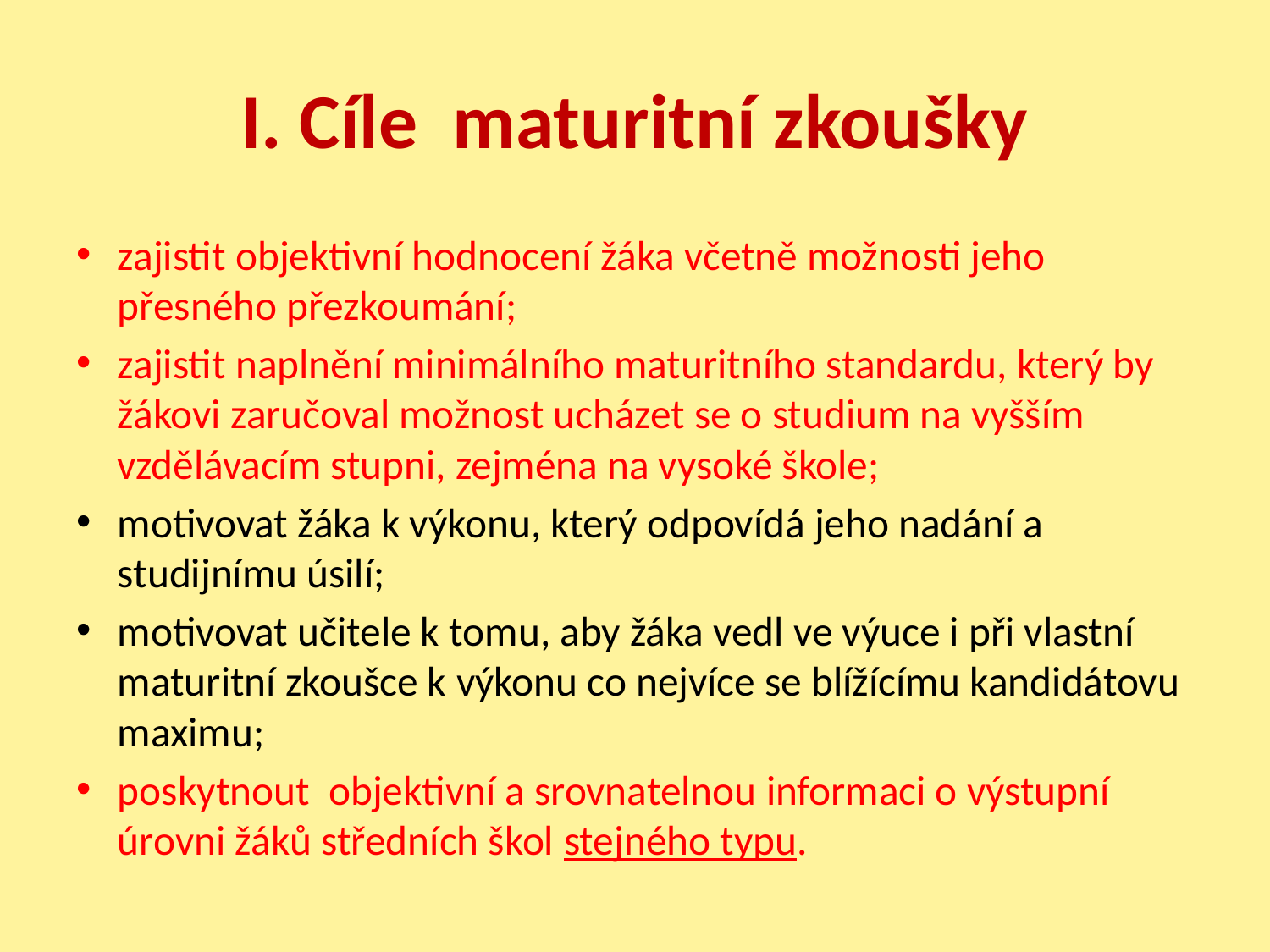

# I. Cíle  maturitní zkoušky
zajistit objektivní hodnocení žáka včetně možnosti jeho přesného přezkoumání;
zajistit naplnění minimálního maturitního standardu, který by žákovi zaručoval možnost ucházet se o studium na vyšším vzdělávacím stupni, zejména na vysoké škole;
motivovat žáka k výkonu, který odpovídá jeho nadání a studijnímu úsilí;
motivovat učitele k tomu, aby žáka vedl ve výuce i při vlastní maturitní zkoušce k výkonu co nejvíce se blížícímu kandidátovu maximu;
poskytnout  objektivní a srovnatelnou informaci o výstupní úrovni žáků středních škol stejného typu.